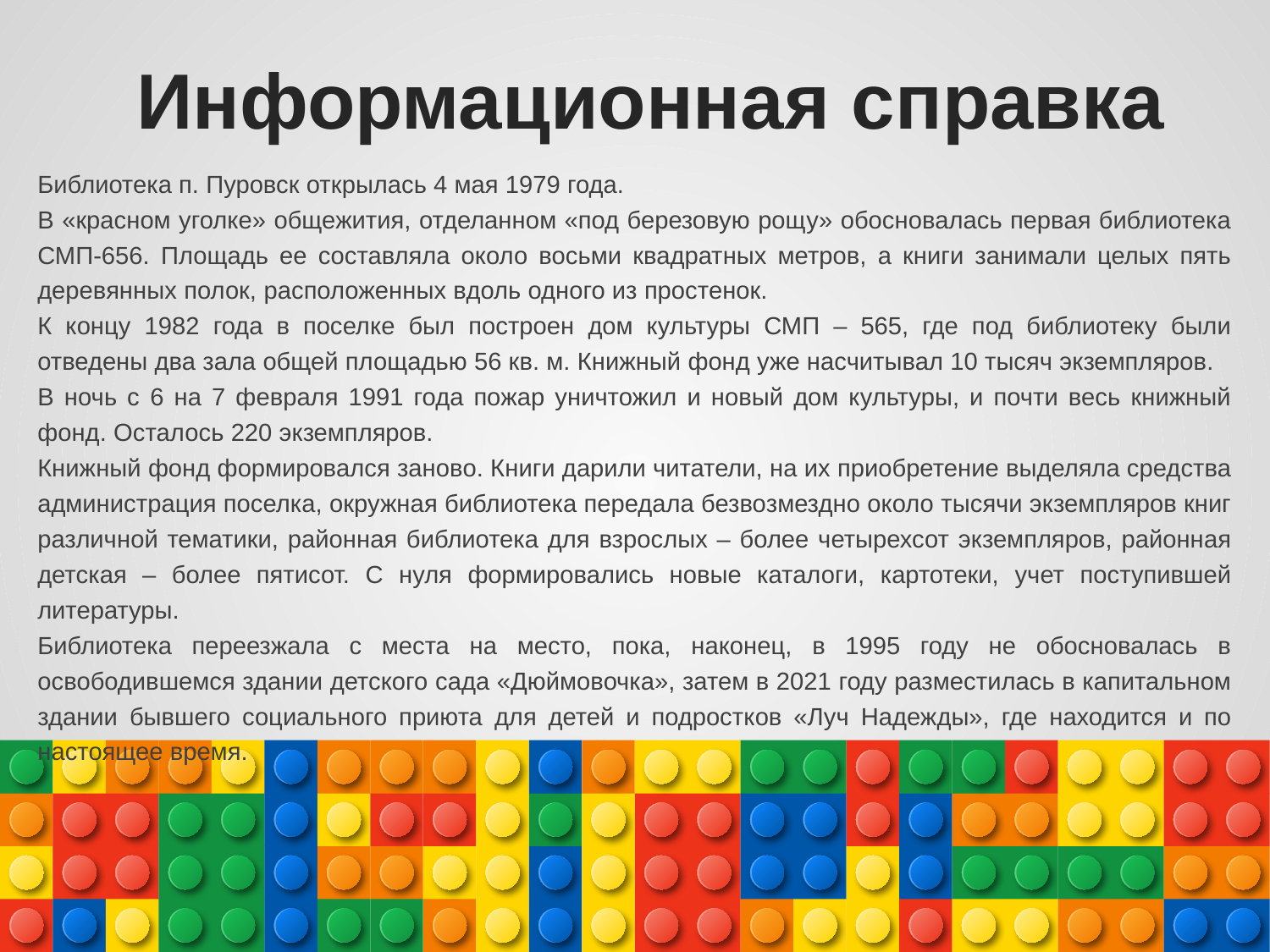

# Информационная справка
Библиотека п. Пуровск открылась 4 мая 1979 года.
В «красном уголке» общежития, отделанном «под березовую рощу» обосновалась первая библиотека СМП-656. Площадь ее составляла около восьми квадратных метров, а книги занимали целых пять деревянных полок, расположенных вдоль одного из простенок.
К концу 1982 года в поселке был построен дом культуры СМП – 565, где под библиотеку были отведены два зала общей площадью 56 кв. м. Книжный фонд уже насчитывал 10 тысяч экземпляров.
В ночь с 6 на 7 февраля 1991 года пожар уничтожил и новый дом культуры, и почти весь книжный фонд. Осталось 220 экземпляров.
Книжный фонд формировался заново. Книги дарили читатели, на их приобретение выделяла средства администрация поселка, окружная библиотека передала безвозмездно около тысячи экземпляров книг различной тематики, районная библиотека для взрослых – более четырехсот экземпляров, районная детская – более пятисот. С нуля формировались новые каталоги, картотеки, учет поступившей литературы.
Библиотека переезжала с места на место, пока, наконец, в 1995 году не обосновалась в освободившемся здании детского сада «Дюймовочка», затем в 2021 году разместилась в капитальном здании бывшего социального приюта для детей и подростков «Луч Надежды», где находится и по настоящее время.